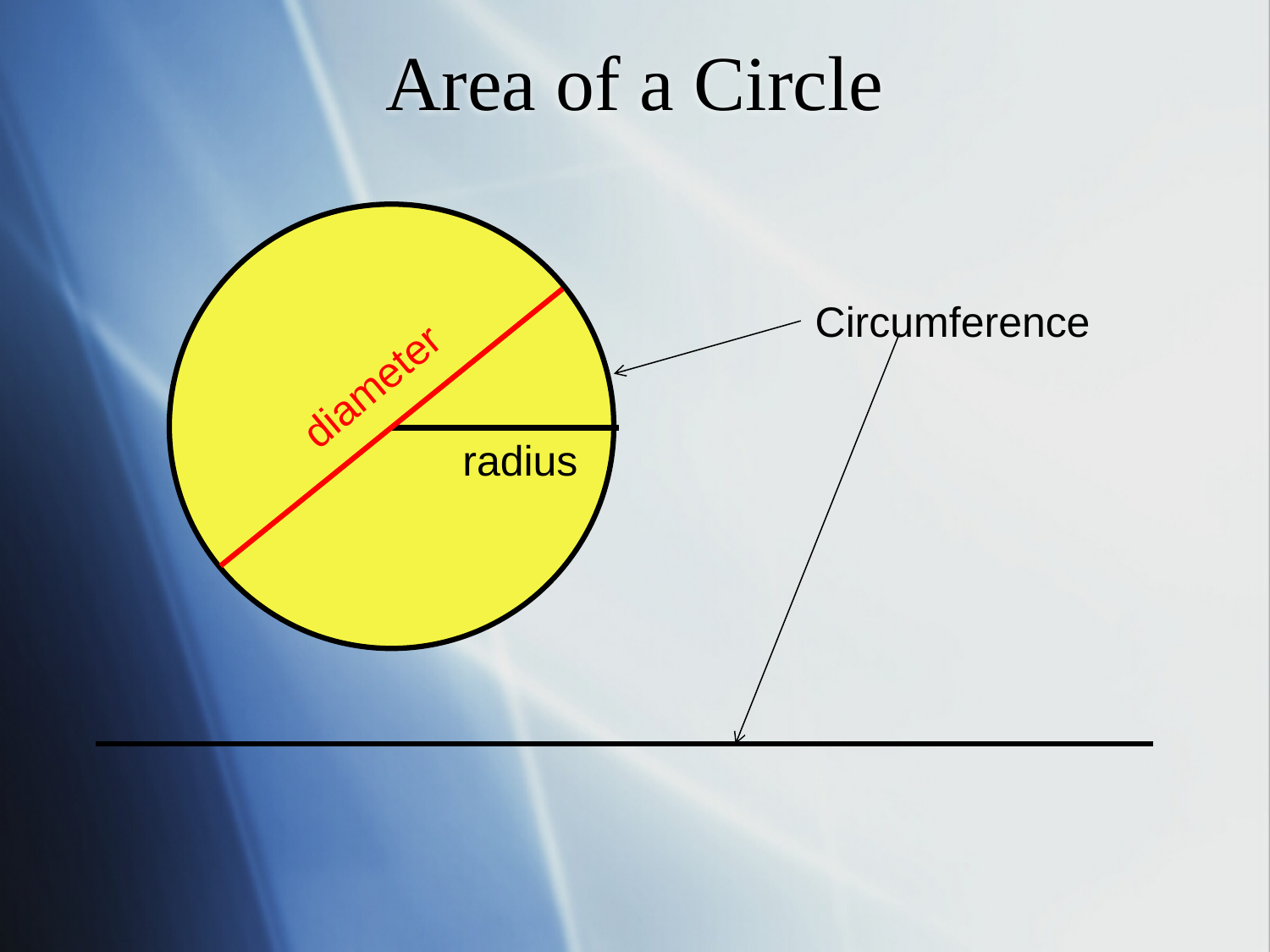

# Area of a Circle

Circumference
diameter
radius